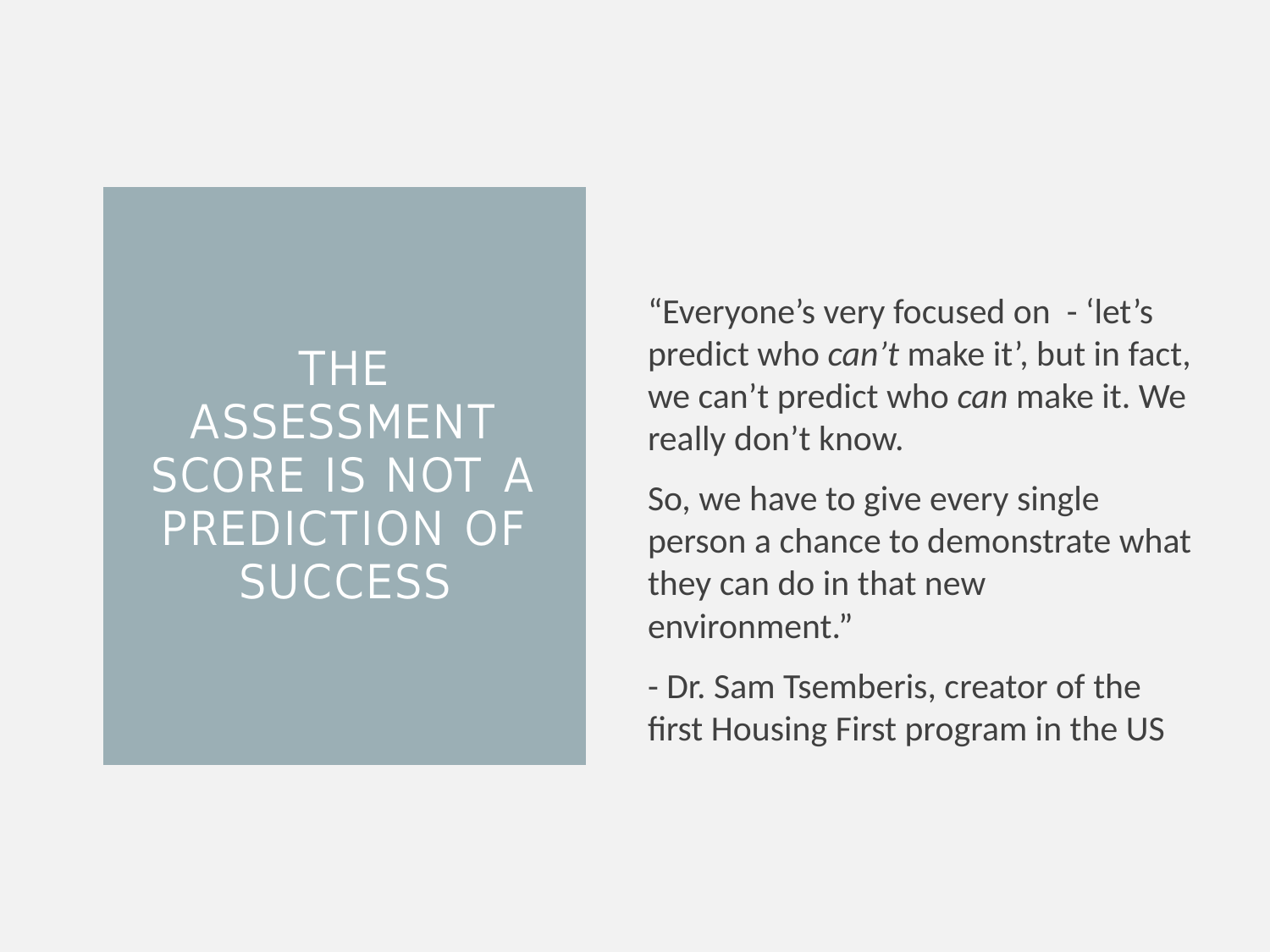

“Everyone’s very focused on  - ‘let’s predict who can’t make it’, but in fact, we can’t predict who can make it. We really don’t know.
So, we have to give every single person a chance to demonstrate what they can do in that new environment.”
- Dr. Sam Tsemberis, creator of the first Housing First program in the US
# The assessment score is Not a prediction of Success